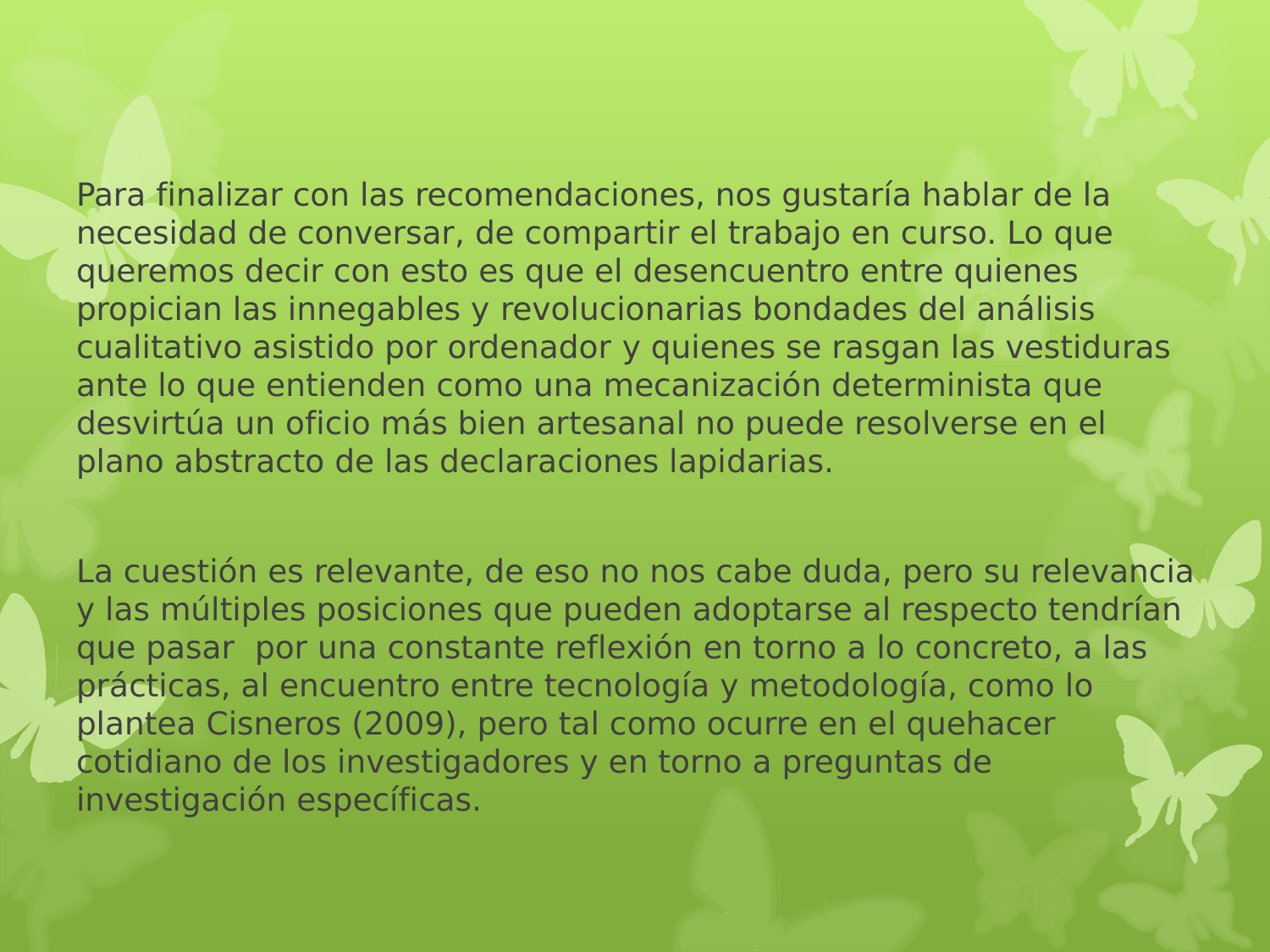

Para finalizar con las recomendaciones, nos gustaría hablar de la necesidad de conversar, de compartir el trabajo en curso. Lo que queremos decir con esto es que el desencuentro entre quienes propician las innegables y revolucionarias bondades del análisis cualitativo asistido por ordenador y quienes se rasgan las vestiduras ante lo que entienden como una mecanización determinista que desvirtúa un oficio más bien artesanal no puede resolverse en el plano abstracto de las declaraciones lapidarias.

La cuestión es relevante, de eso no nos cabe duda, pero su relevancia y las múltiples posiciones que pueden adoptarse al respecto tendrían que pasar  por una constante reflexión en torno a lo concreto, a las prácticas, al encuentro entre tecnología y metodología, como lo plantea Cisneros (2009), pero tal como ocurre en el quehacer cotidiano de los investigadores y en torno a preguntas de investigación específicas.